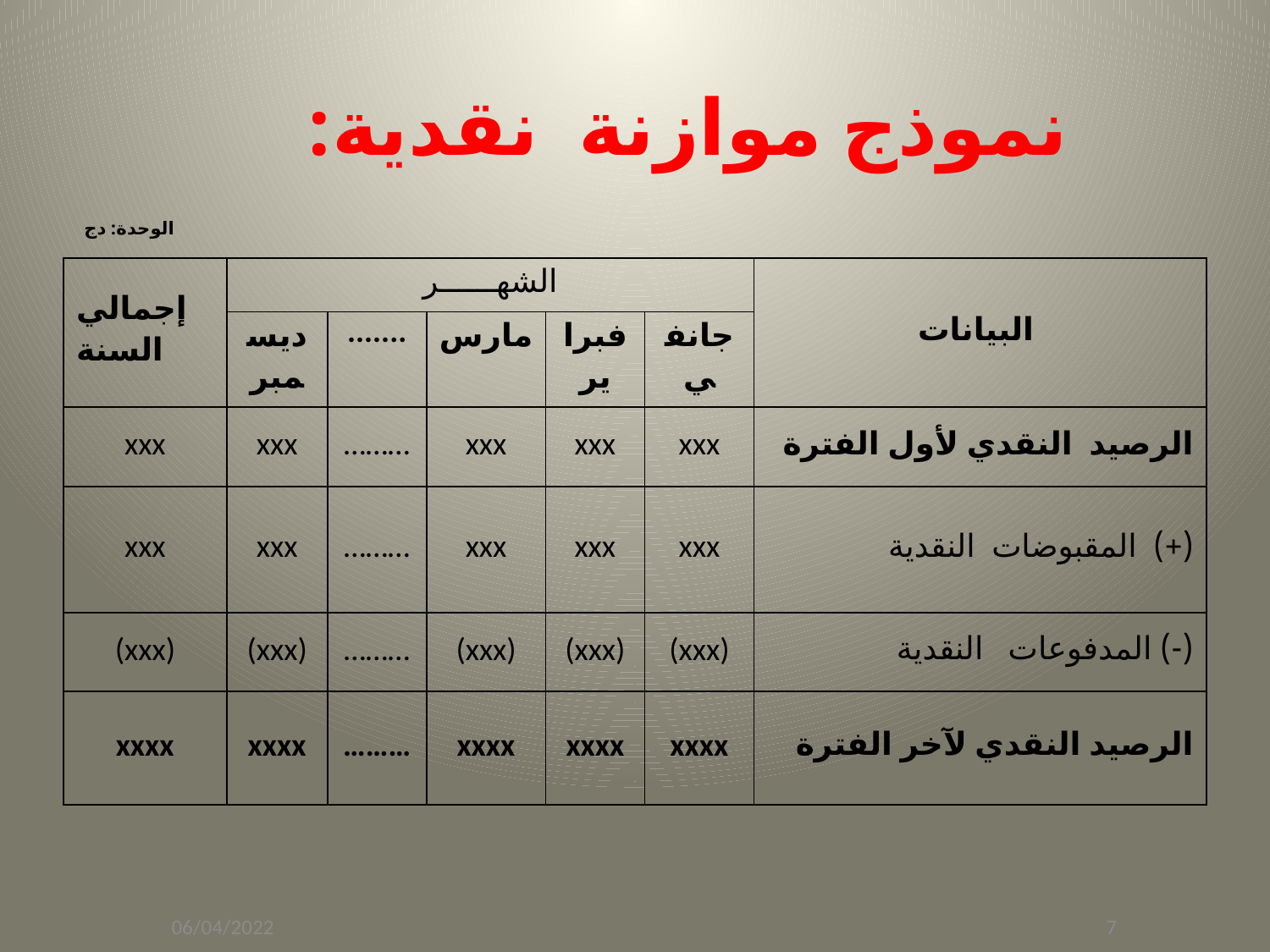

# نموذج موازنة  نقدية:
الوحدة: دج
| إجمالي السنة | الشهــــــر |  |  |  |  | البيانات |
| --- | --- | --- | --- | --- | --- | --- |
|  | ديسمبر | ....... | مارس | فبراير | جانفي |  |
| xxx | xxx | ……… | xxx | xxx | xxx | الرصيد النقدي لأول الفترة |
| xxx | xxx | ……… | xxx | xxx | xxx | (+) المقبوضات النقدية |
| (xxx) | (xxx) | ……… | (xxx) | (xxx) | (xxx) | (-) المدفوعات النقدية |
| xxxx | xxxx | ……… | xxxx | xxxx | xxxx | الرصيد النقدي لآخر الفترة |
06/04/2022
7